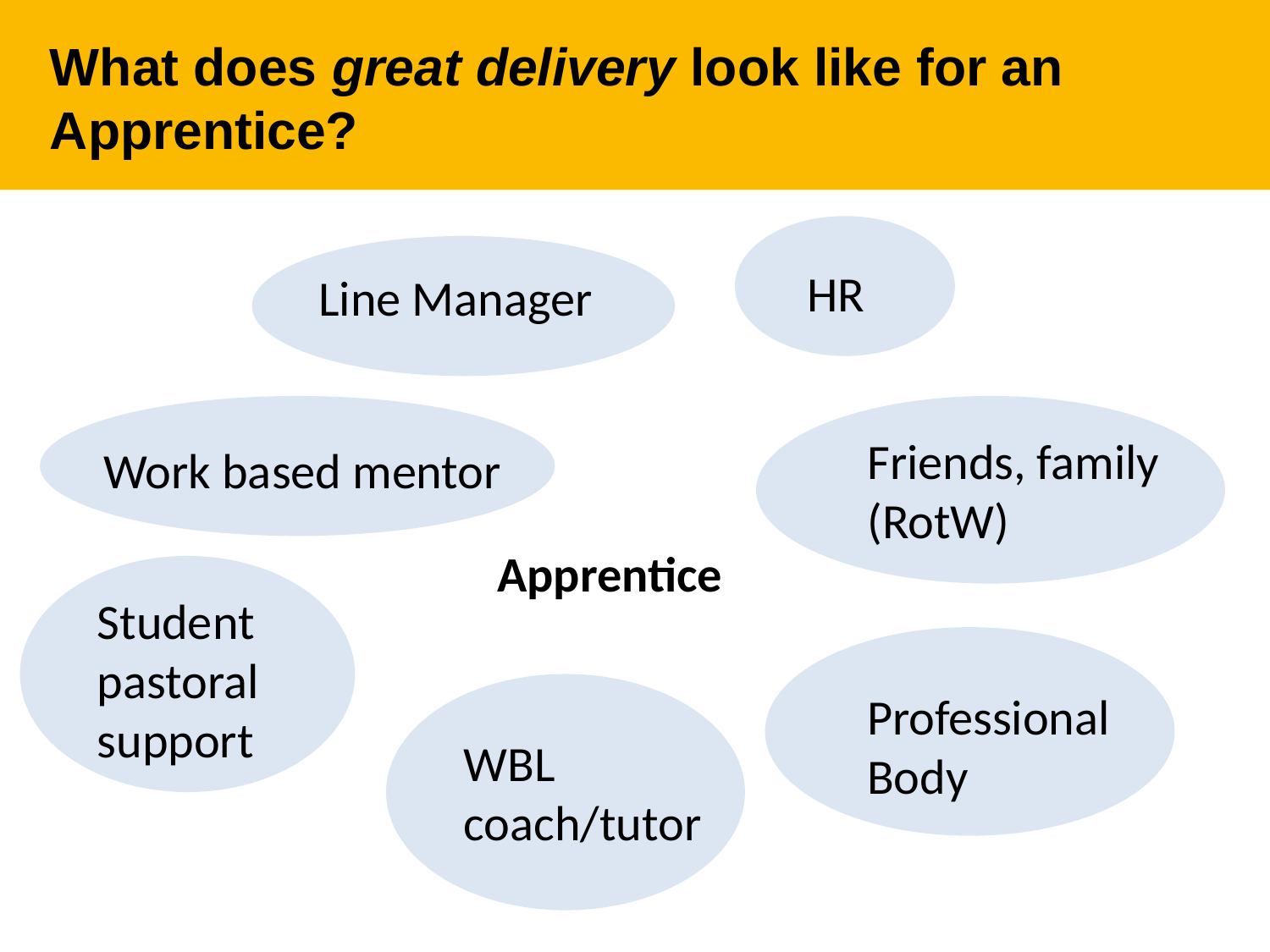

What does great delivery look like for an Apprentice?

HR
Line Manager

Friends, family (RotW)
Work based mentor
Apprentice

Student
pastoral support

Professional Body
WBL coach/tutor